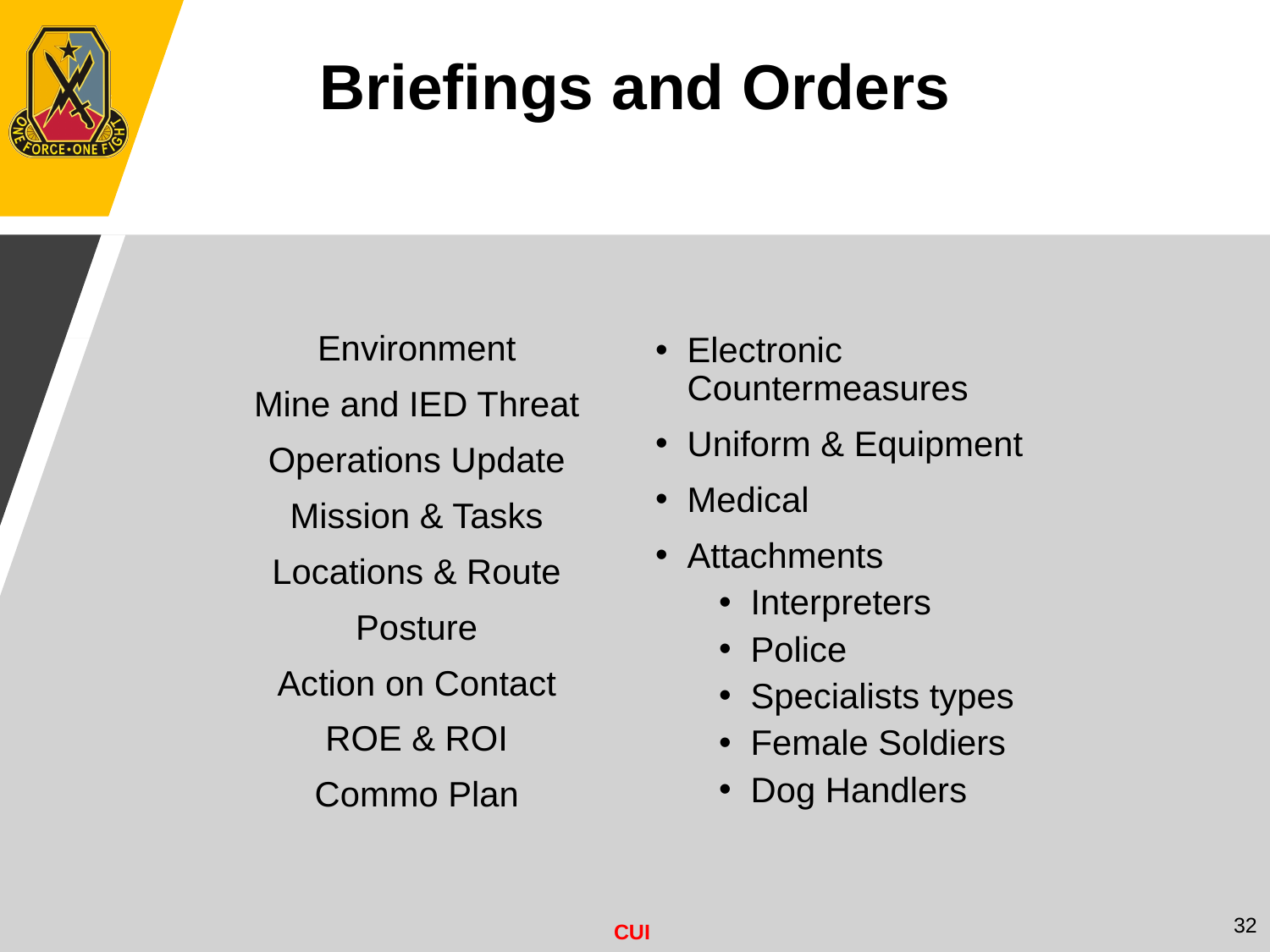

Briefings and Orders
Environment
Mine and IED Threat
Operations Update
Mission & Tasks
Locations & Route
Posture
Action on Contact
ROE & ROI
Commo Plan
Electronic Countermeasures
Uniform & Equipment
Medical
Attachments
Interpreters
Police
Specialists types
Female Soldiers
Dog Handlers
32